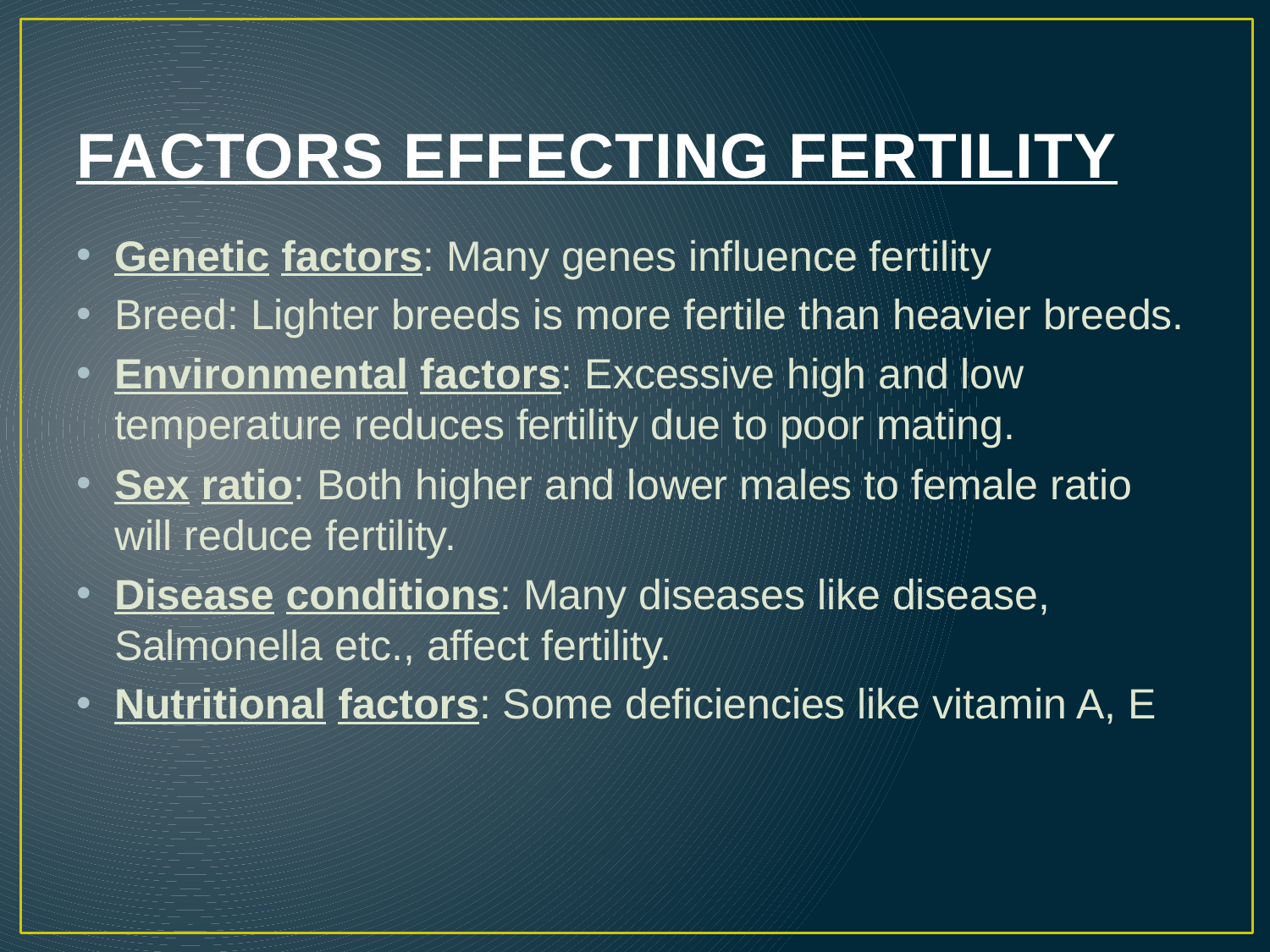

# FACTORS EFFECTING FERTILITY
Genetic factors: Many genes influence fertility
Breed: Lighter breeds is more fertile than heavier breeds.
Environmental factors: Excessive high and low temperature reduces fertility due to poor mating.
Sex ratio: Both higher and lower males to female ratio will reduce fertility.
Disease conditions: Many diseases like disease, Salmonella etc., affect fertility.
Nutritional factors: Some deficiencies like vitamin A, E